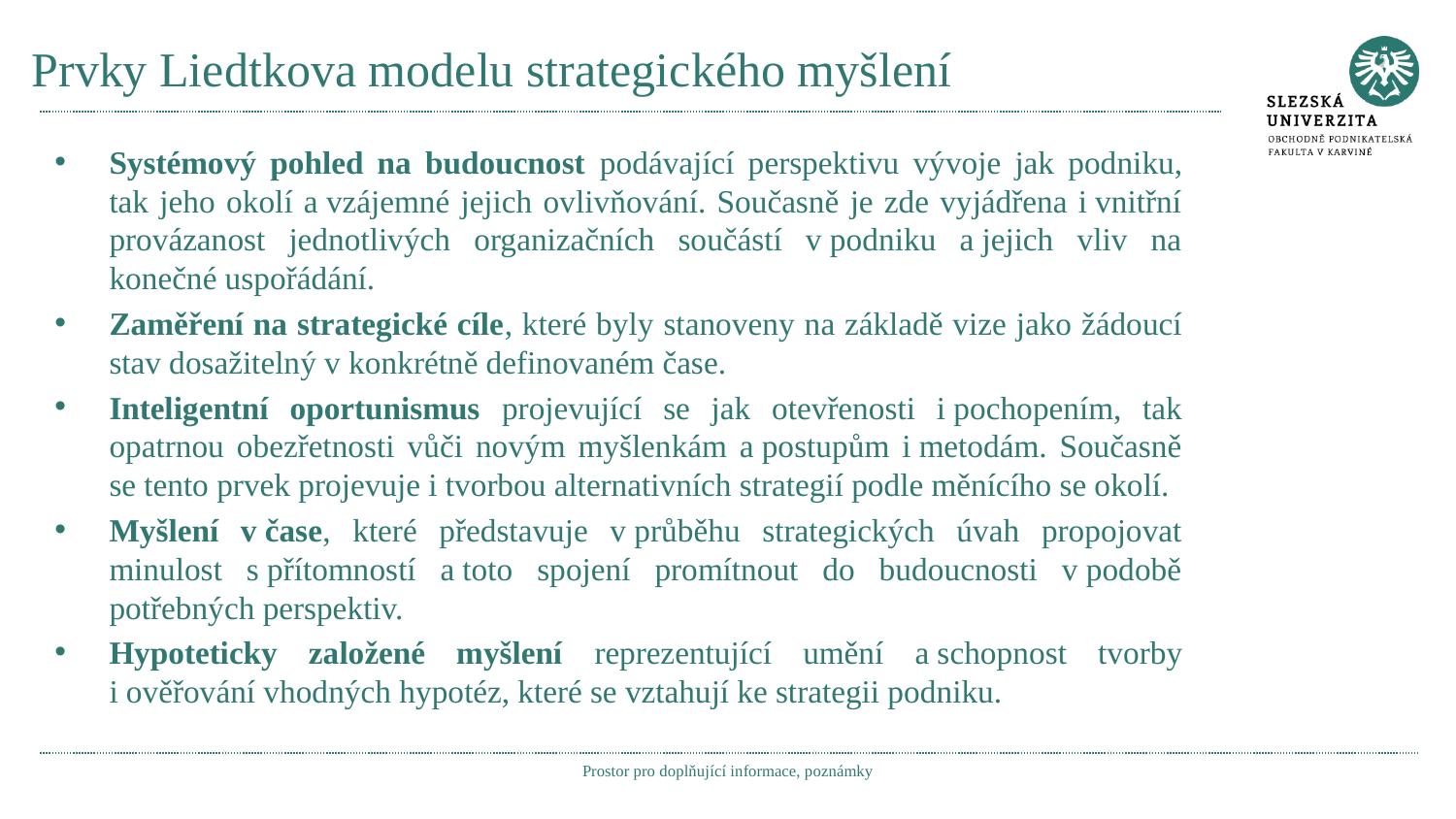

# Prvky Liedtkova modelu strategického myšlení
Systémový pohled na budoucnost podávající perspektivu vývoje jak podniku, tak jeho okolí a vzájemné jejich ovlivňování. Současně je zde vyjádřena i vnitřní provázanost jednotlivých organizačních součástí v podniku a jejich vliv na konečné uspořádání.
Zaměření na strategické cíle, které byly stanoveny na základě vize jako žádoucí stav dosažitelný v konkrétně definovaném čase.
Inteligentní oportunismus projevující se jak otevřenosti i pochopením, tak opatrnou obezřetnosti vůči novým myšlenkám a postupům i metodám. Současně se tento prvek projevuje i tvorbou alternativních strategií podle měnícího se okolí.
Myšlení v čase, které představuje v průběhu strategických úvah propojovat minulost s přítomností a toto spojení promítnout do budoucnosti v podobě potřebných perspektiv.
Hypoteticky založené myšlení reprezentující umění a schopnost tvorby i ověřování vhodných hypotéz, které se vztahují ke strategii podniku.
Prostor pro doplňující informace, poznámky